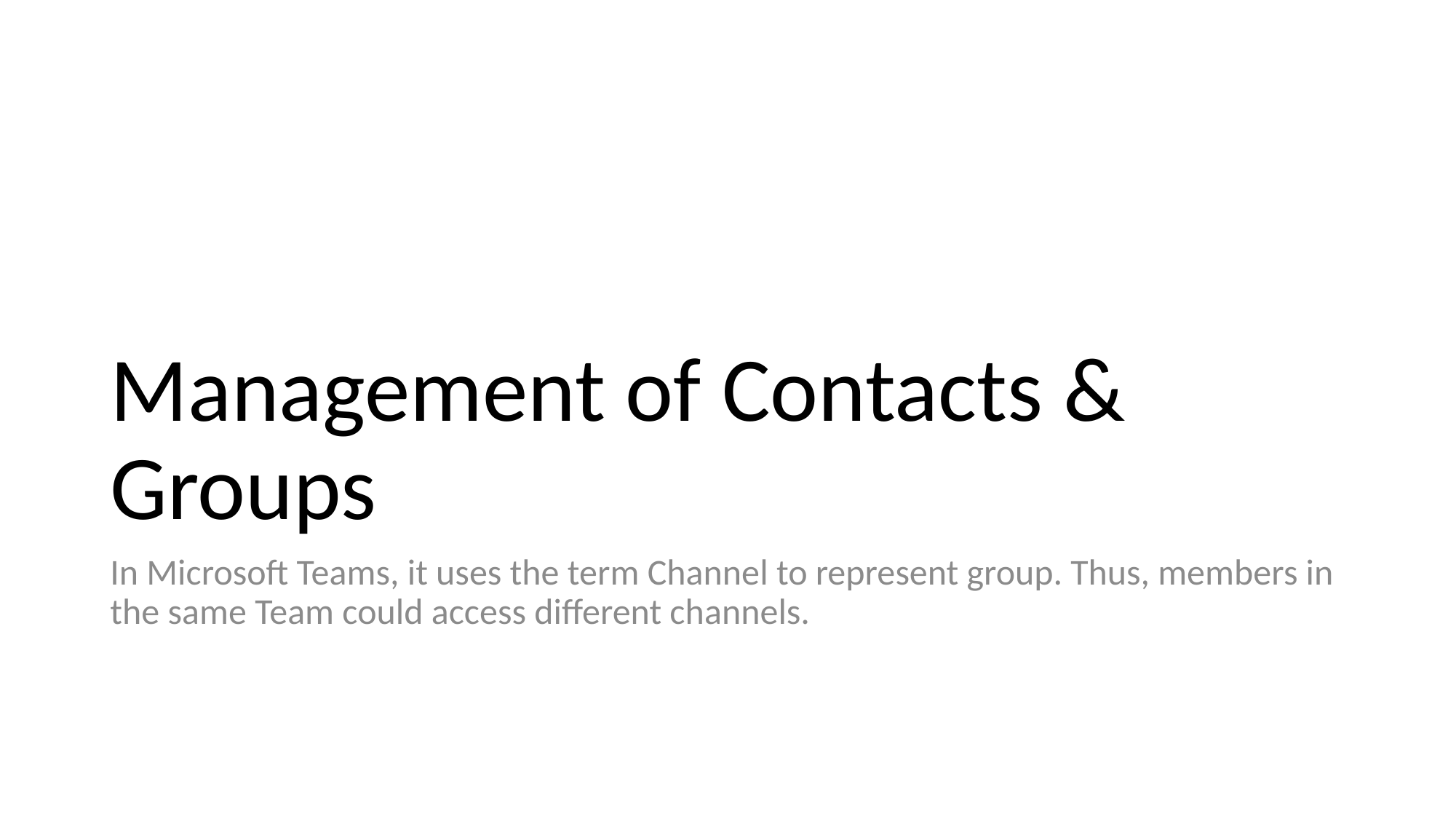

# Management of Contacts & Groups
In Microsoft Teams, it uses the term Channel to represent group. Thus, members in the same Team could access different channels.